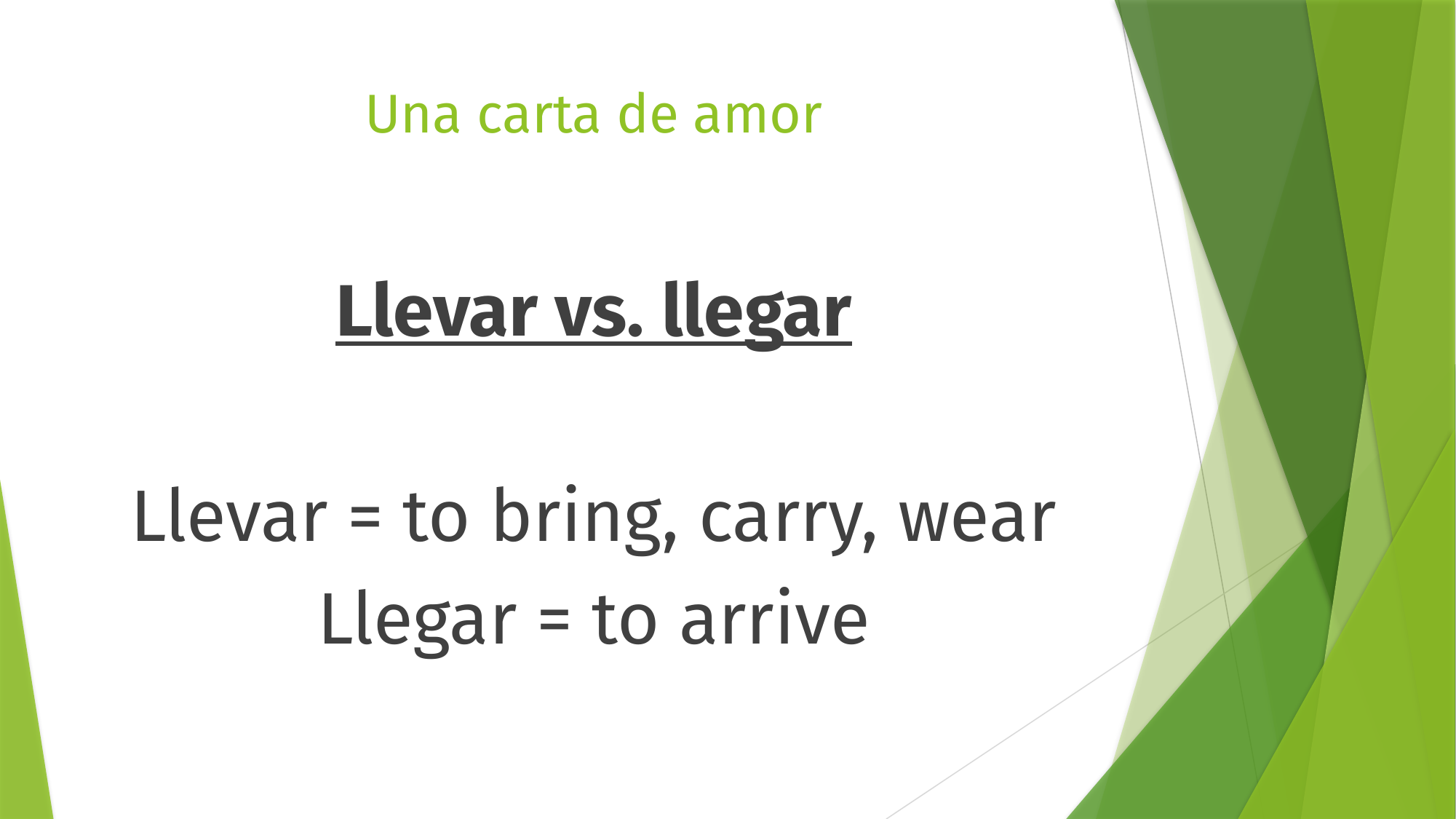

# Una carta de amor
Llevar vs. llegar

Llevar = to bring, carry, wear
Llegar = to arrive